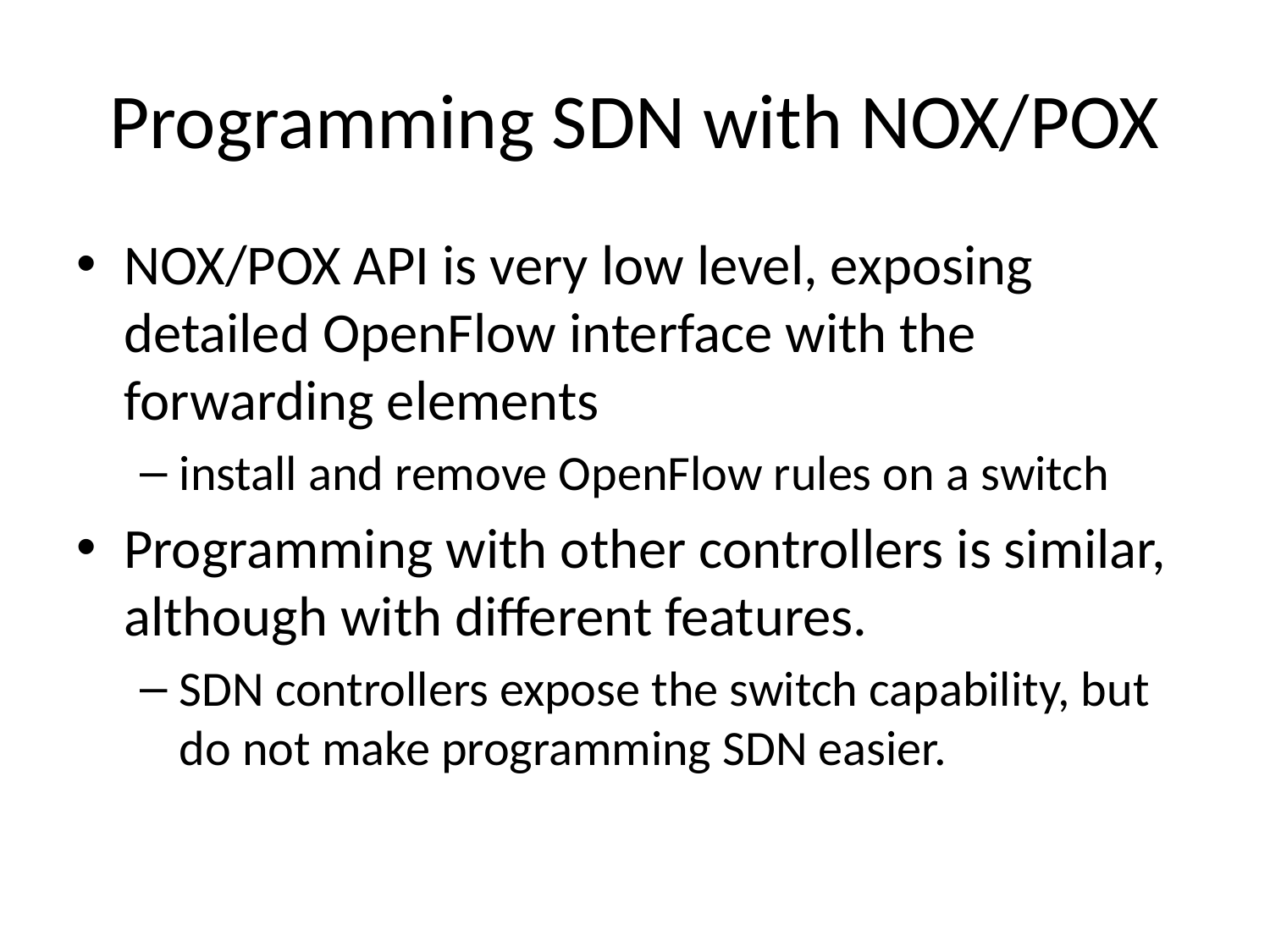

# Programming SDN with NOX/POX
NOX/POX API is very low level, exposing detailed OpenFlow interface with the forwarding elements
install and remove OpenFlow rules on a switch
Programming with other controllers is similar, although with different features.
SDN controllers expose the switch capability, but do not make programming SDN easier.